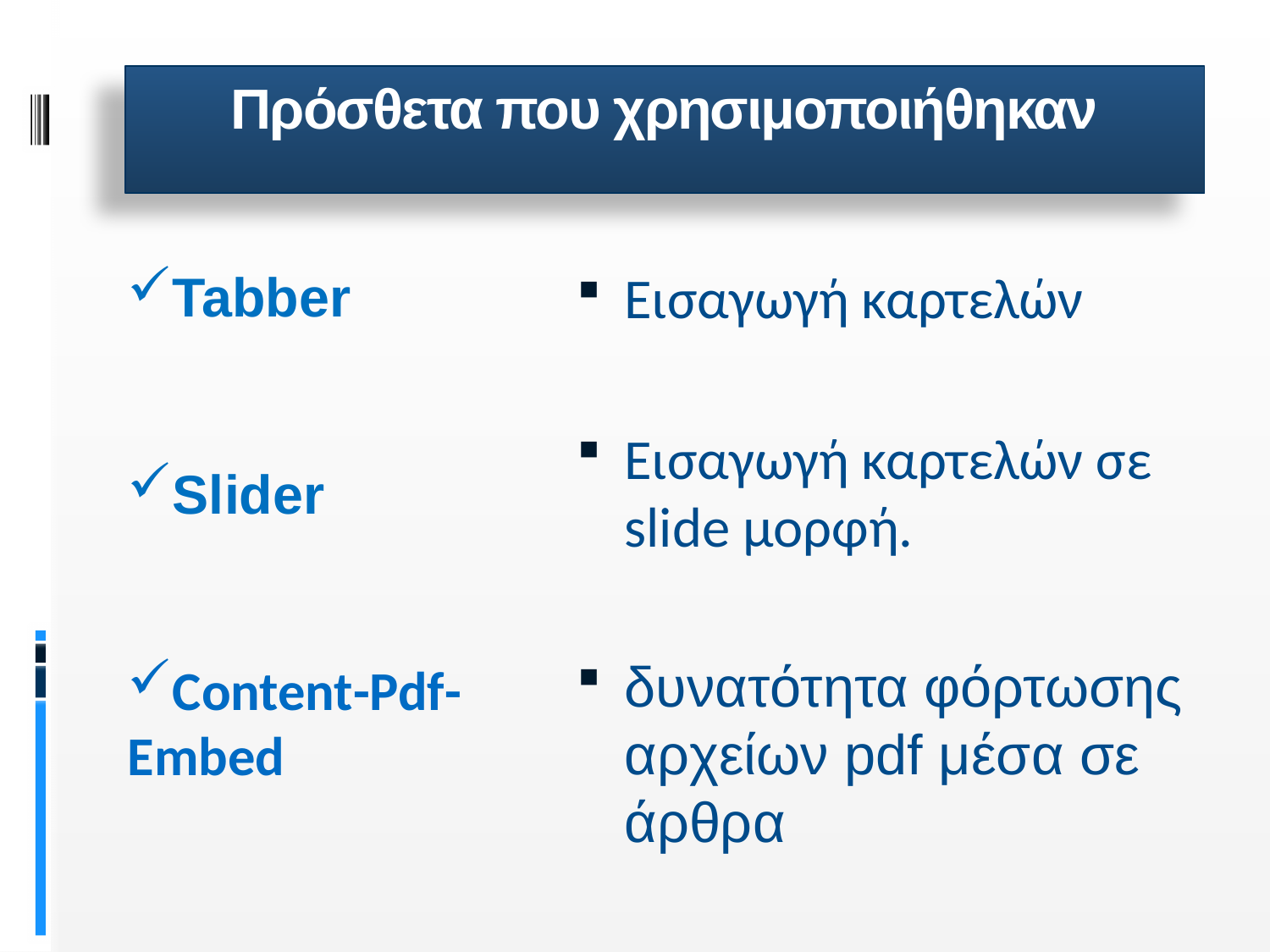

# Πρόσθετα που χρησιμοποιήθηκαν
Tabber

Slider

Content-Pdf-Embed

Εισαγωγή καρτελών

Εισαγωγή καρτελών σε slide μορφή.

δυνατότητα φόρτωσης αρχείων pdf μέσα σε άρθρα